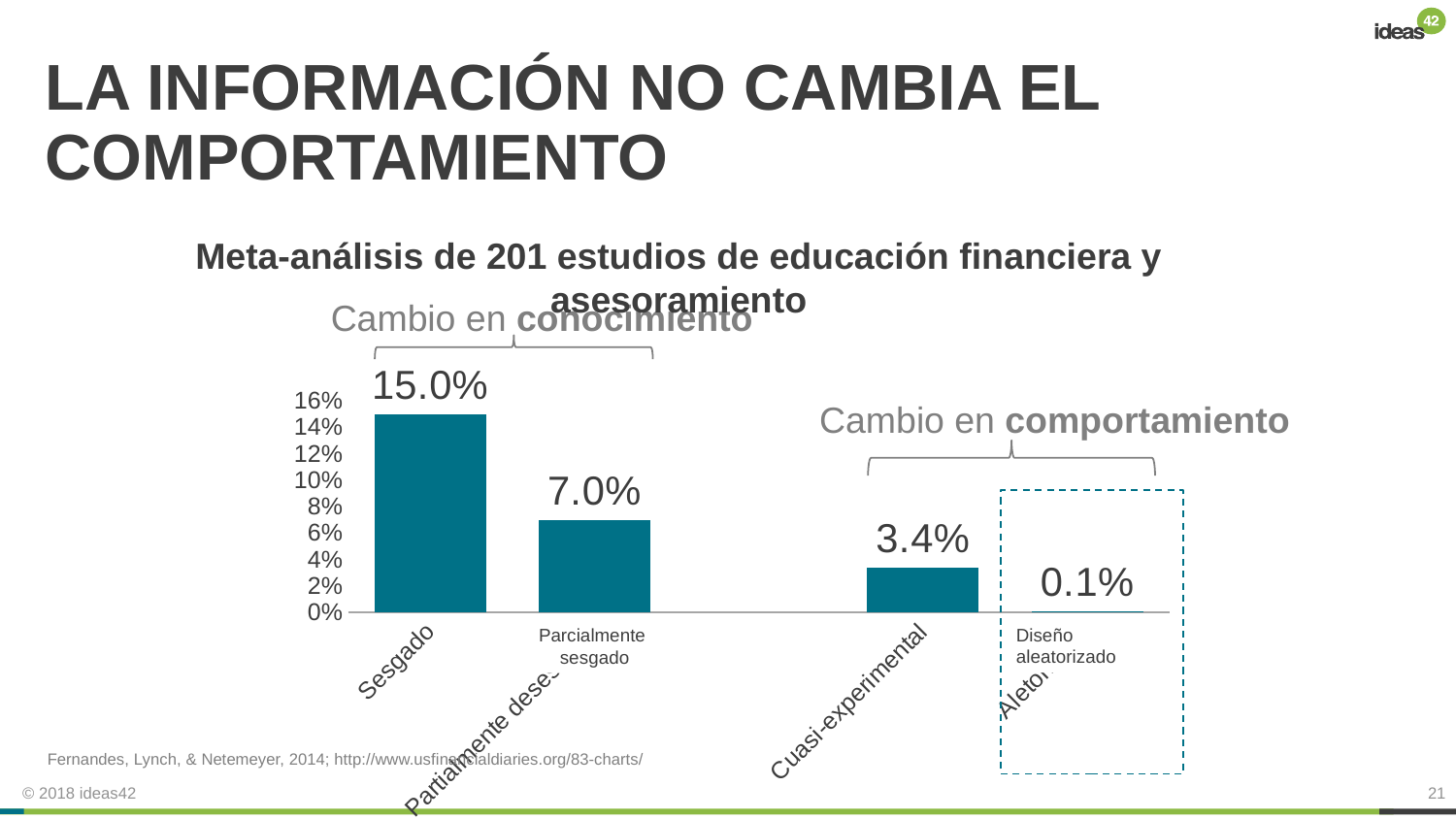

# La información no cambiA el comportamiento
Meta-análisis de 201 estudios de educación financiera y asesoramiento

### Chart

| Category | Series 1 |
|---|---|
| Sesgado | 0.15 |
| Partialmente desesgado | 0.07 |
|  | None |
| Cuasi-experimental | 0.034 |
| Aletorizado | 0.001 |
Cambio en conocimiento

Cambio en comportamiento

Diseño aleatorizado
Parcialmente
sesgado
Fernandes, Lynch, & Netemeyer, 2014; http://www.usfinancialdiaries.org/83-charts/